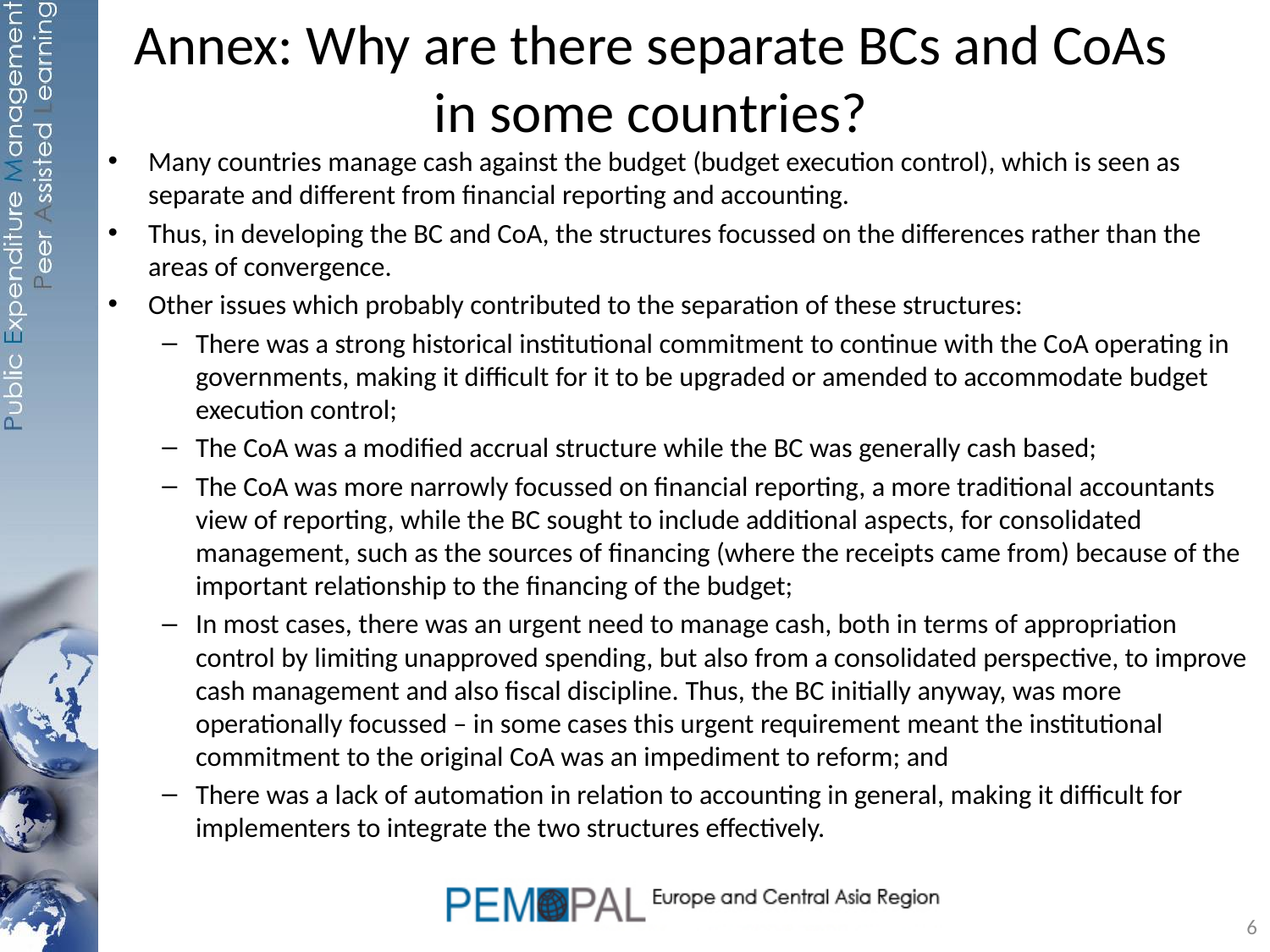

# Annex: Why are there separate BCs and CoAs in some countries?
Many countries manage cash against the budget (budget execution control), which is seen as separate and different from financial reporting and accounting.
Thus, in developing the BC and CoA, the structures focussed on the differences rather than the areas of convergence.
Other issues which probably contributed to the separation of these structures:
There was a strong historical institutional commitment to continue with the CoA operating in governments, making it difficult for it to be upgraded or amended to accommodate budget execution control;
The CoA was a modified accrual structure while the BC was generally cash based;
The CoA was more narrowly focussed on financial reporting, a more traditional accountants view of reporting, while the BC sought to include additional aspects, for consolidated management, such as the sources of financing (where the receipts came from) because of the important relationship to the financing of the budget;
In most cases, there was an urgent need to manage cash, both in terms of appropriation control by limiting unapproved spending, but also from a consolidated perspective, to improve cash management and also fiscal discipline. Thus, the BC initially anyway, was more operationally focussed – in some cases this urgent requirement meant the institutional commitment to the original CoA was an impediment to reform; and
There was a lack of automation in relation to accounting in general, making it difficult for implementers to integrate the two structures effectively.

6